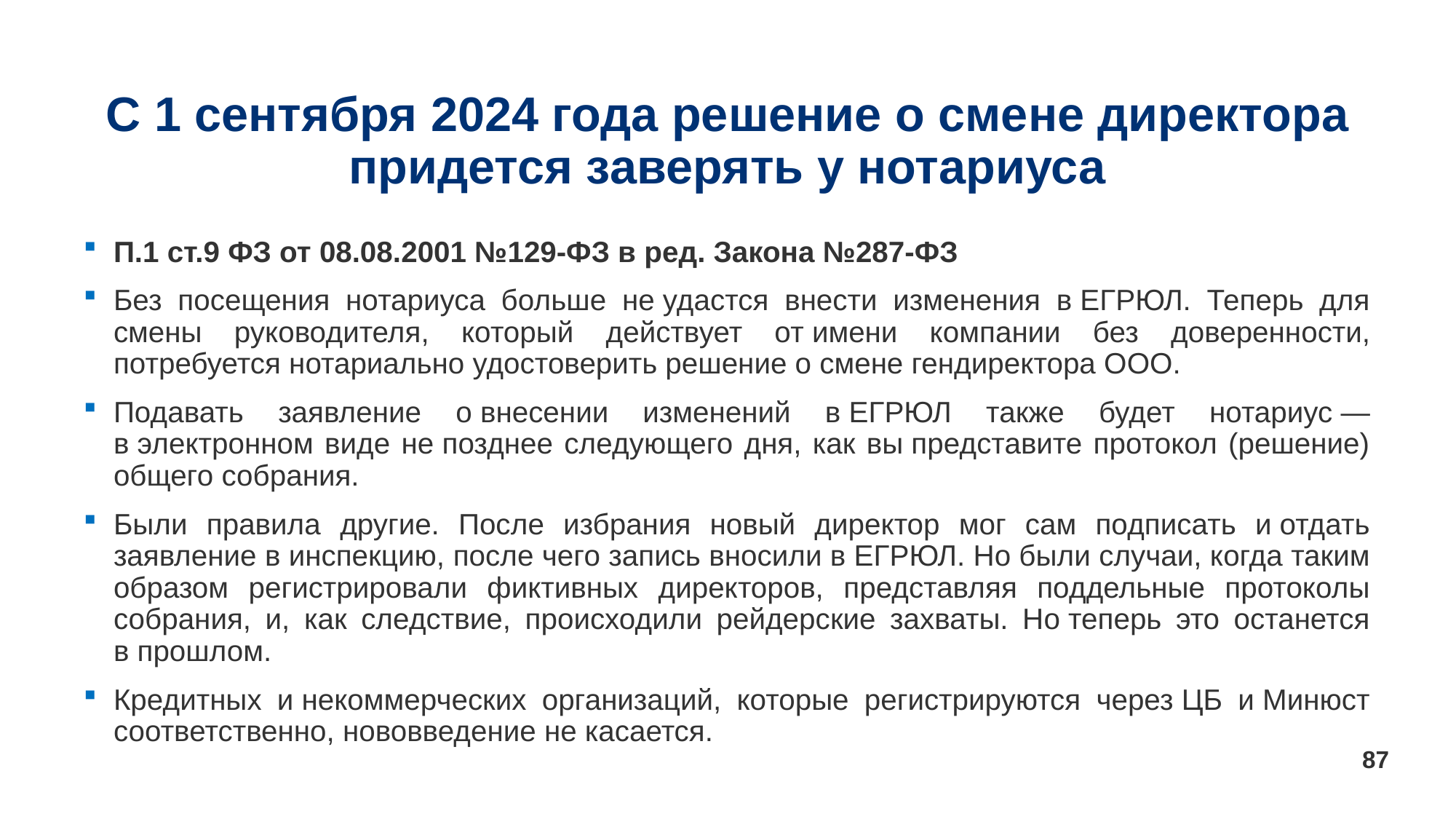

# С 1 сентября 2024 года решение о смене директора придется заверять у нотариуса
П.1 ст.9 ФЗ от 08.08.2001 №129-ФЗ в ред. Закона №287-ФЗ
Без посещения нотариуса больше не удастся внести изменения в ЕГРЮЛ. Теперь для смены руководителя, который действует от имени компании без доверенности, потребуется нотариально удостоверить решение о смене гендиректора ООО.
Подавать заявление о внесении изменений в ЕГРЮЛ также будет нотариус — в электронном виде не позднее следующего дня, как вы представите протокол (решение) общего собрания.
Были правила другие. После избрания новый директор мог сам подписать и отдать заявление в инспекцию, после чего запись вносили в ЕГРЮЛ. Но были случаи, когда таким образом регистрировали фиктивных директоров, представляя поддельные протоколы собрания, и, как следствие, происходили рейдерские захваты. Но теперь это останется в прошлом.
Кредитных и некоммерческих организаций, которые регистрируются через ЦБ и Минюст соответственно, нововведение не касается.